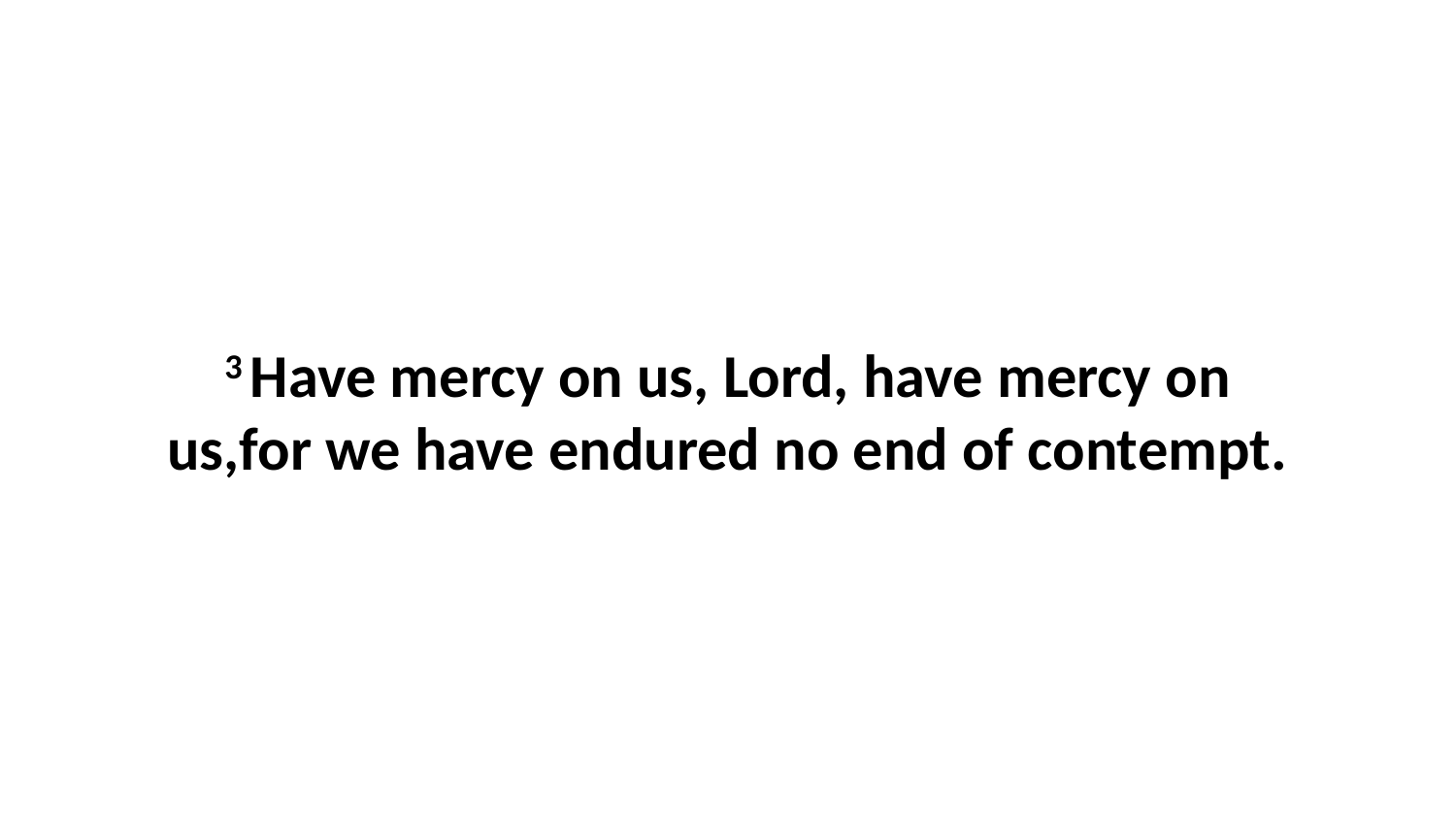

3 Have mercy on us, Lord, have mercy on us,for we have endured no end of contempt.